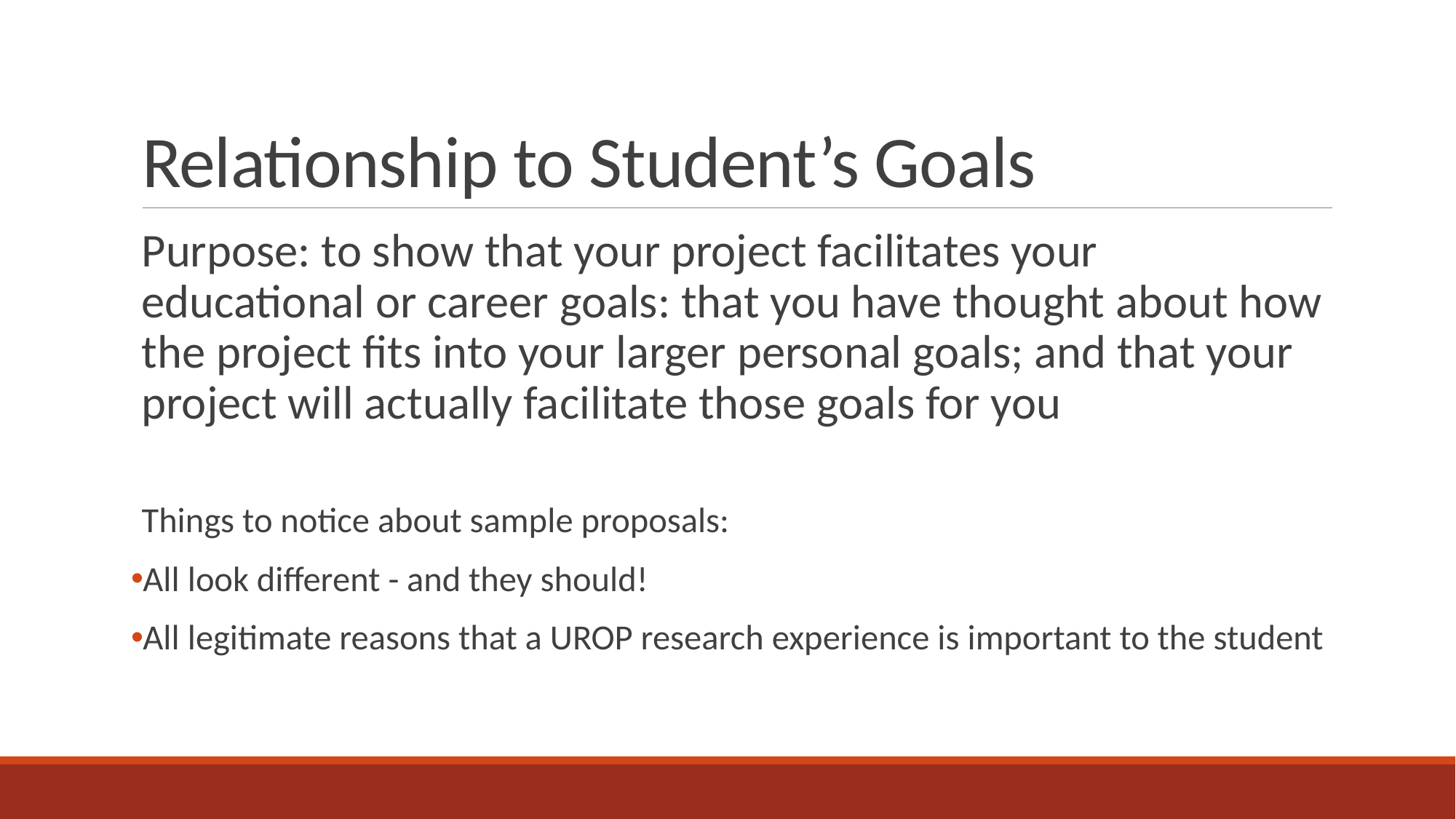

# Relationship to Student’s Goals
Purpose: to show that your project facilitates your educational or career goals: that you have thought about how the project fits into your larger personal goals; and that your project will actually facilitate those goals for you

Things to notice about sample proposals:
All look different - and they should!
All legitimate reasons that a UROP research experience is important to the student